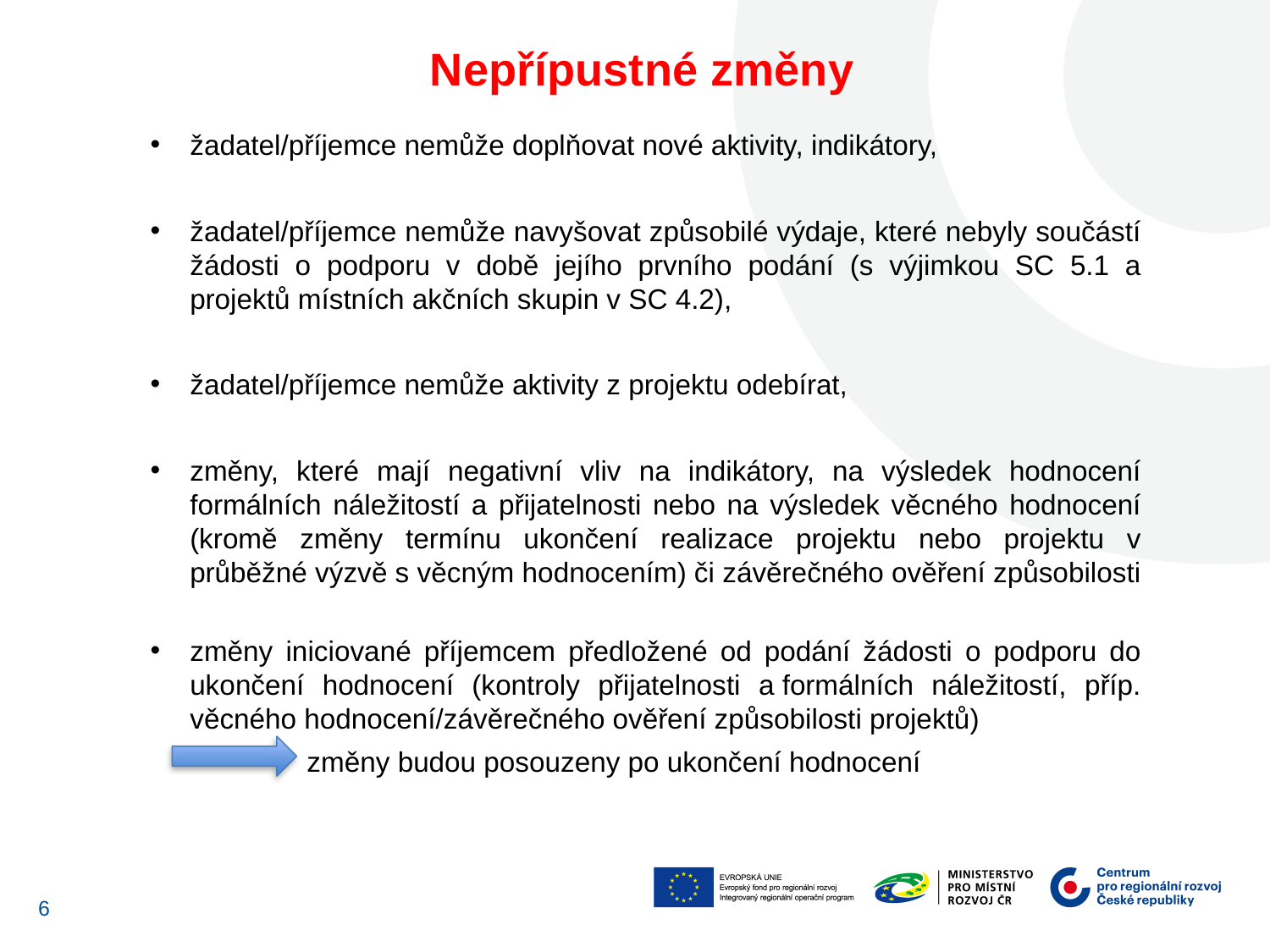

Nepřípustné změny
žadatel/příjemce nemůže doplňovat nové aktivity, indikátory,

žadatel/příjemce nemůže navyšovat způsobilé výdaje, které nebyly součástí žádosti o podporu v době jejího prvního podání (s výjimkou SC 5.1 a projektů místních akčních skupin v SC 4.2),

žadatel/příjemce nemůže aktivity z projektu odebírat,

změny, které mají negativní vliv na indikátory, na výsledek hodnocení formálních náležitostí a přijatelnosti nebo na výsledek věcného hodnocení (kromě změny termínu ukončení realizace projektu nebo projektu v průběžné výzvě s věcným hodnocením) či závěrečného ověření způsobilosti

změny iniciované příjemcem předložené od podání žádosti o podporu do ukončení hodnocení (kontroly přijatelnosti a formálních náležitostí, příp. věcného hodnocení/závěrečného ověření způsobilosti projektů)
                    změny budou posouzeny po ukončení hodnocení

6